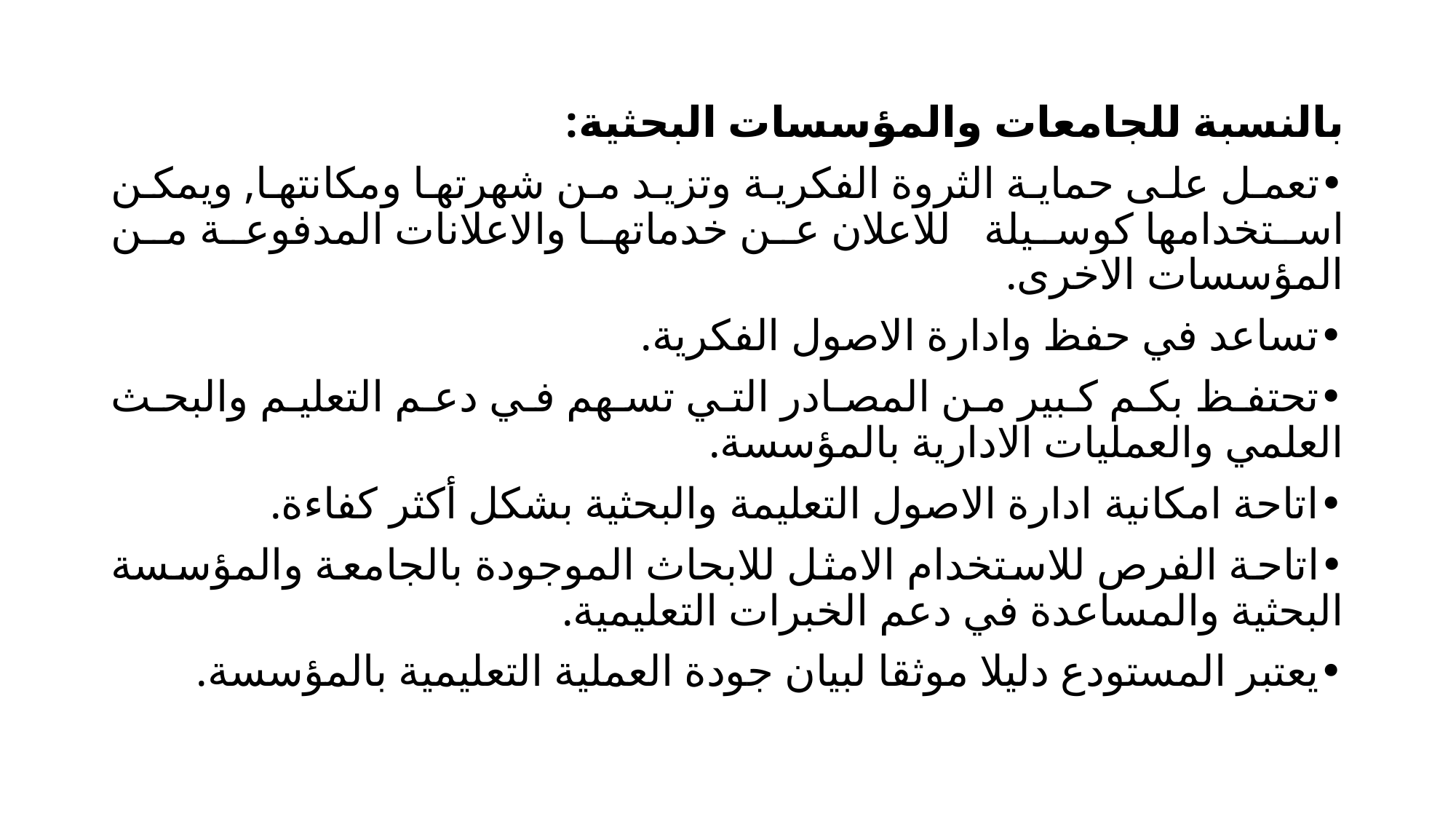

بالنسبة للجامعات والمؤسسات البحثية:
•تعمل على حماية الثروة الفكرية وتزيد من شهرتها ومكانتها, ويمكن استخدامها كوسيلة   للاعلان عن خدماتها والاعلانات المدفوعة من المؤسسات الاخرى.
•تساعد في حفظ وادارة الاصول الفكرية.
•تحتفظ بكم كبير من المصادر التي تسهم في دعم التعليم والبحث العلمي والعمليات الادارية بالمؤسسة.
•اتاحة امكانية ادارة الاصول التعليمة والبحثية بشكل أكثر كفاءة.
•اتاحة الفرص للاستخدام الامثل للابحاث الموجودة بالجامعة والمؤسسة البحثية والمساعدة في دعم الخبرات التعليمية.
•يعتبر المستودع دليلا موثقا لبيان جودة العملية التعليمية بالمؤسسة.